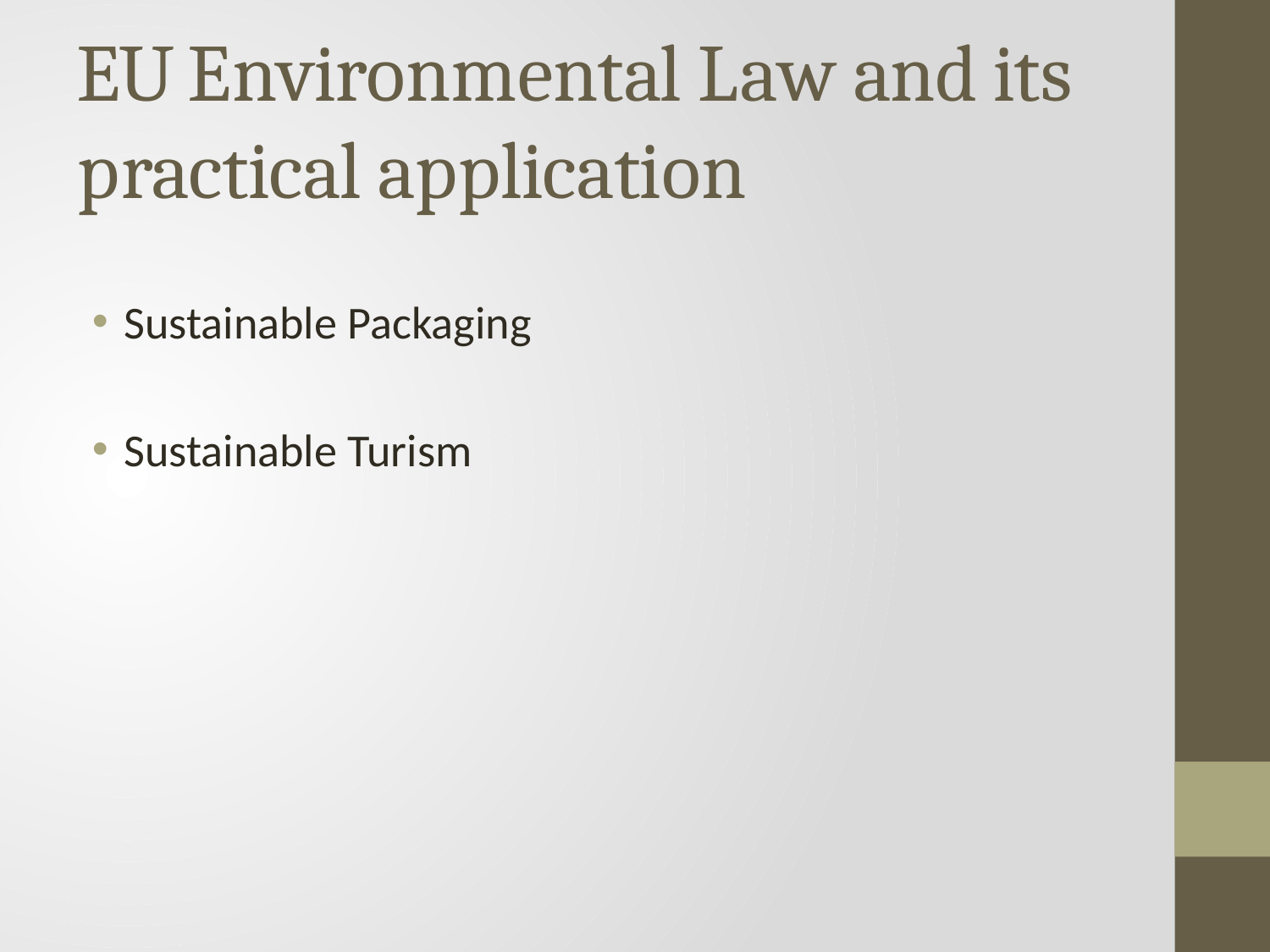

# EU Environmental Law and its practical application

Sustainable Packaging

Sustainable Turism